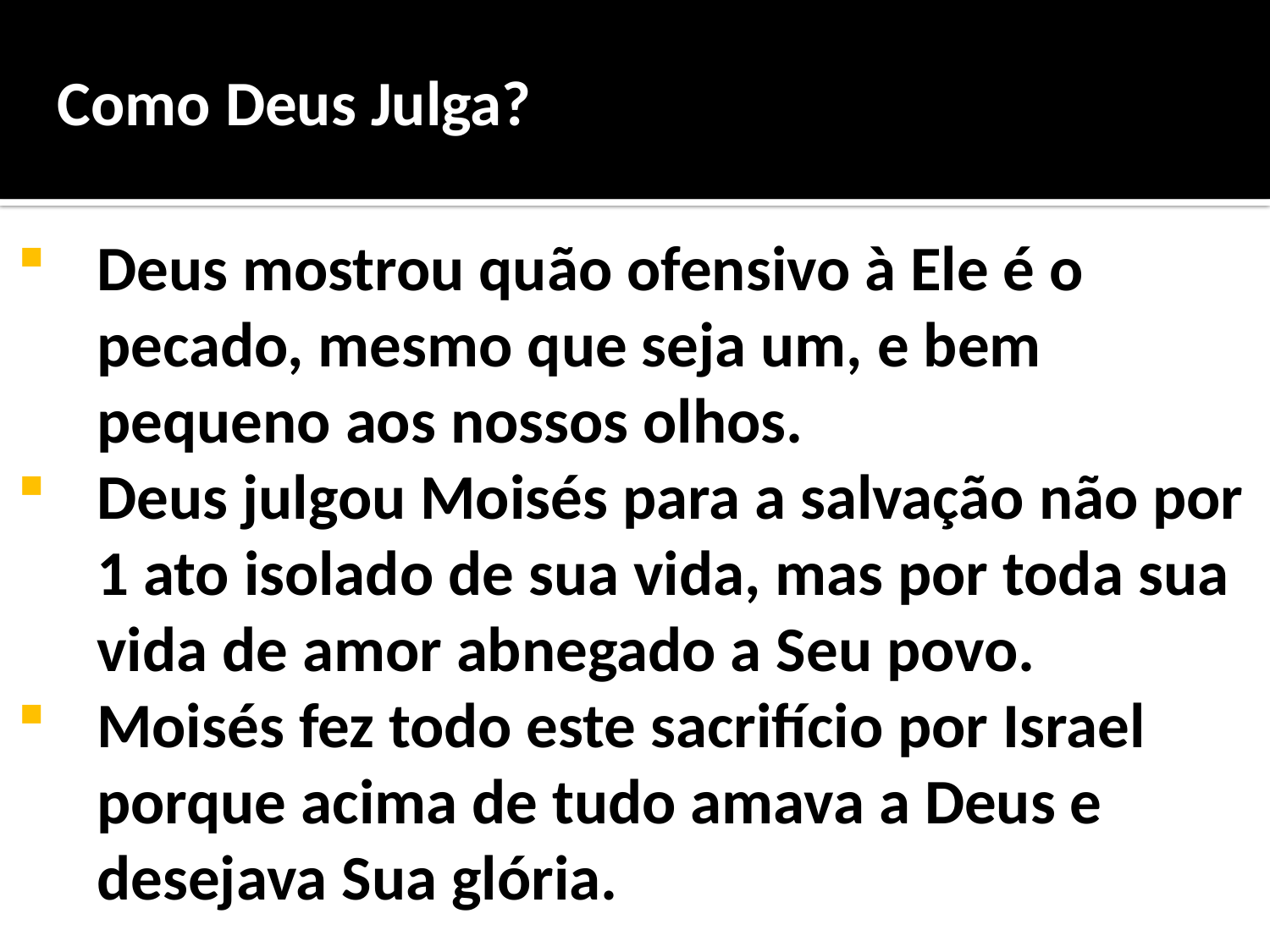

Como Deus Julga?
Deus mostrou quão ofensivo à Ele é o pecado, mesmo que seja um, e bem pequeno aos nossos olhos.
Deus julgou Moisés para a salvação não por 1 ato isolado de sua vida, mas por toda sua vida de amor abnegado a Seu povo.
Moisés fez todo este sacrifício por Israel porque acima de tudo amava a Deus e desejava Sua glória.